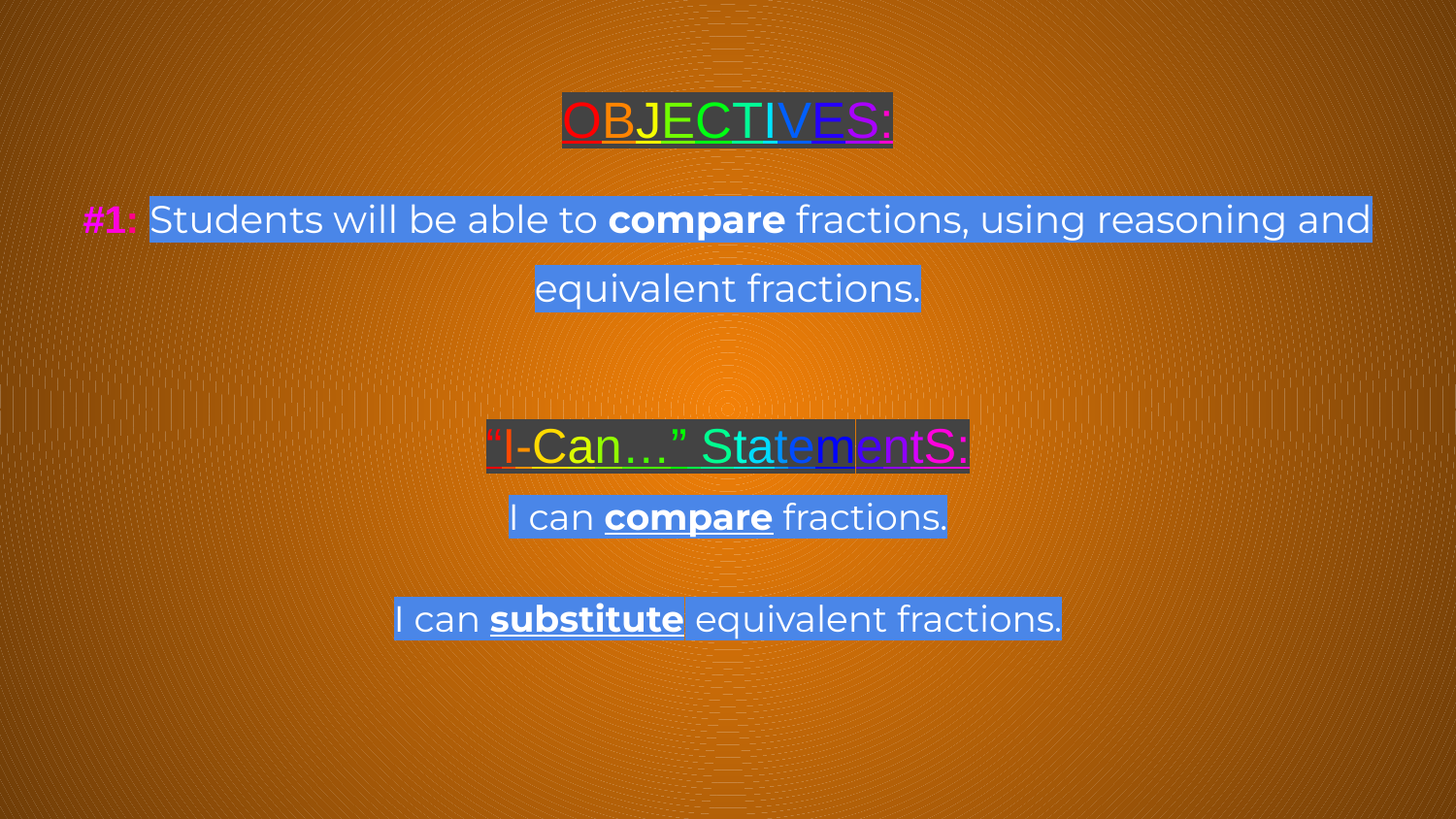

OBJECTIVES:
#1: Students will be able to compare fractions, using reasoning and equivalent fractions.
#1: Students will be able to compare fractions, using reasoning and equivalent fractions.
“I-Can…” StatementS:
I can compare fractions.
I can substitute equivalent fractions.